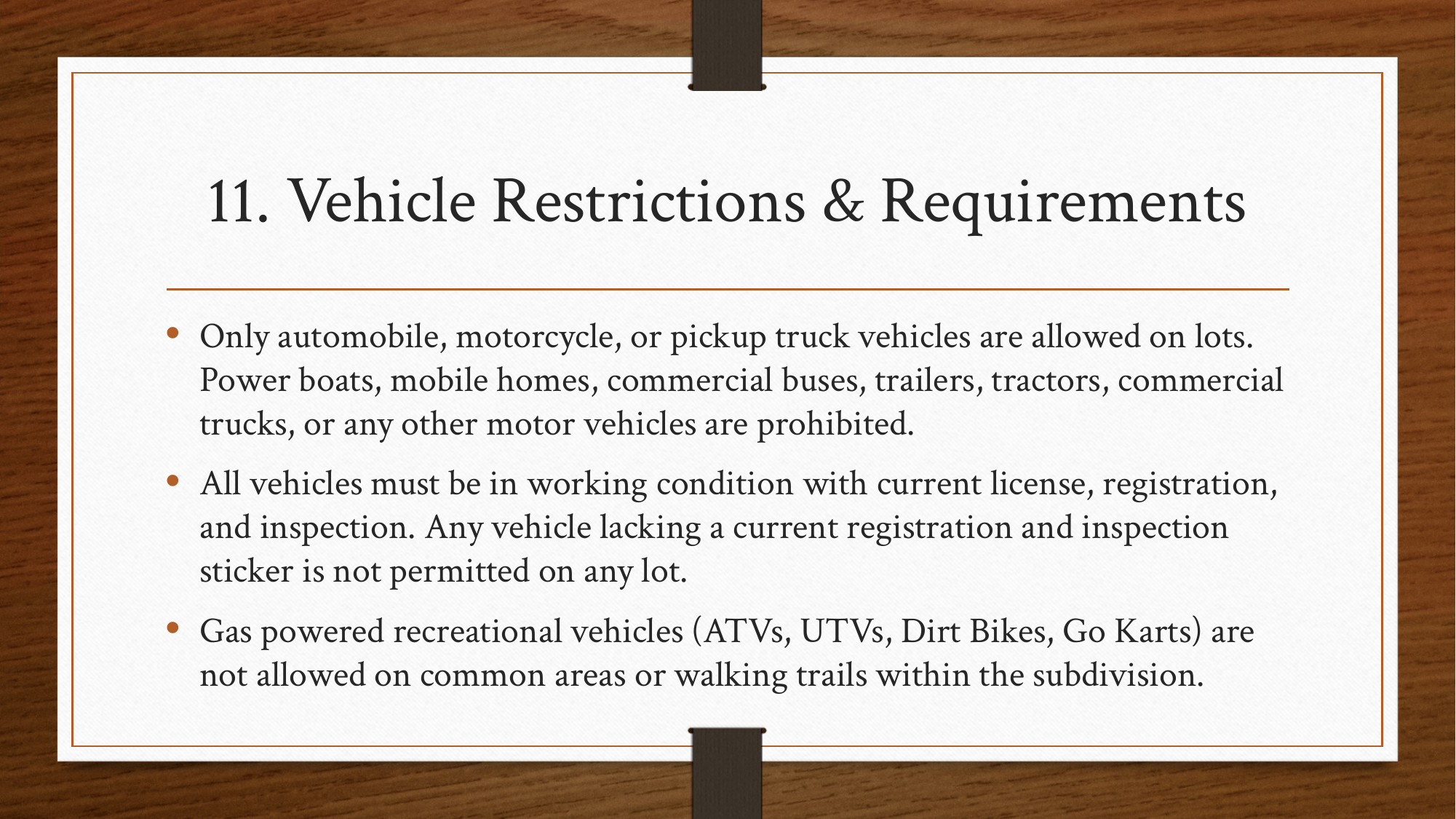

# 11. Vehicle Restrictions & Requirements
Only automobile, motorcycle, or pickup truck vehicles are allowed on lots. Power boats, mobile homes, commercial buses, trailers, tractors, commercial trucks, or any other motor vehicles are prohibited.
All vehicles must be in working condition with current license, registration, and inspection. Any vehicle lacking a current registration and inspection sticker is not permitted on any lot.
Gas powered recreational vehicles (ATVs, UTVs, Dirt Bikes, Go Karts) are not allowed on common areas or walking trails within the subdivision.